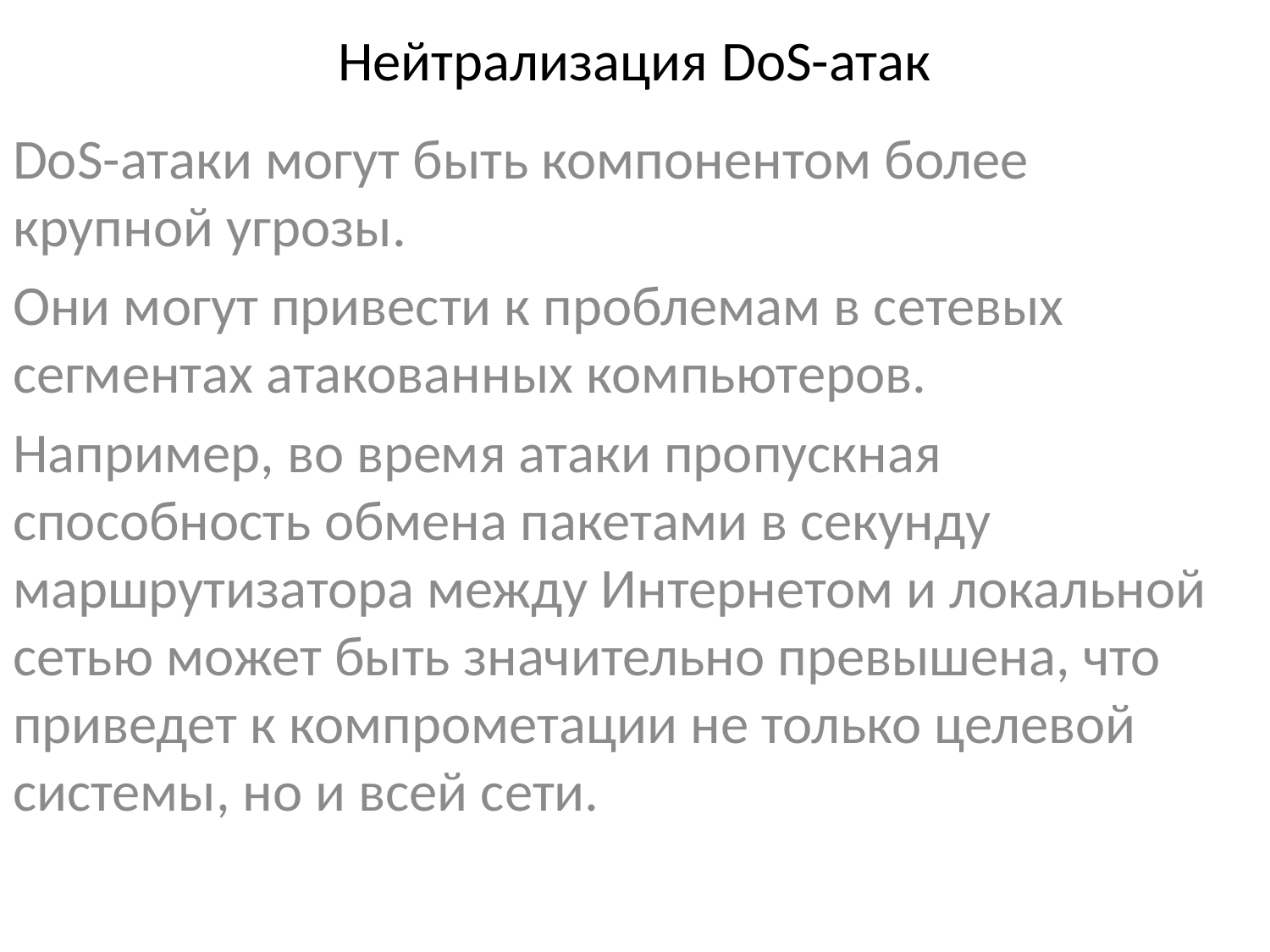

# Нейтрализация DoS-атак
DoS-атаки могут быть компонентом более крупной угрозы.
Они могут привести к проблемам в сетевых сегментах атакованных компьютеров.
Например, во время атаки пропускная способность обмена пакетами в секунду маршрутизатора между Интернетом и локальной сетью может быть значительно превышена, что приведет к компрометации не только целевой системы, но и всей сети.